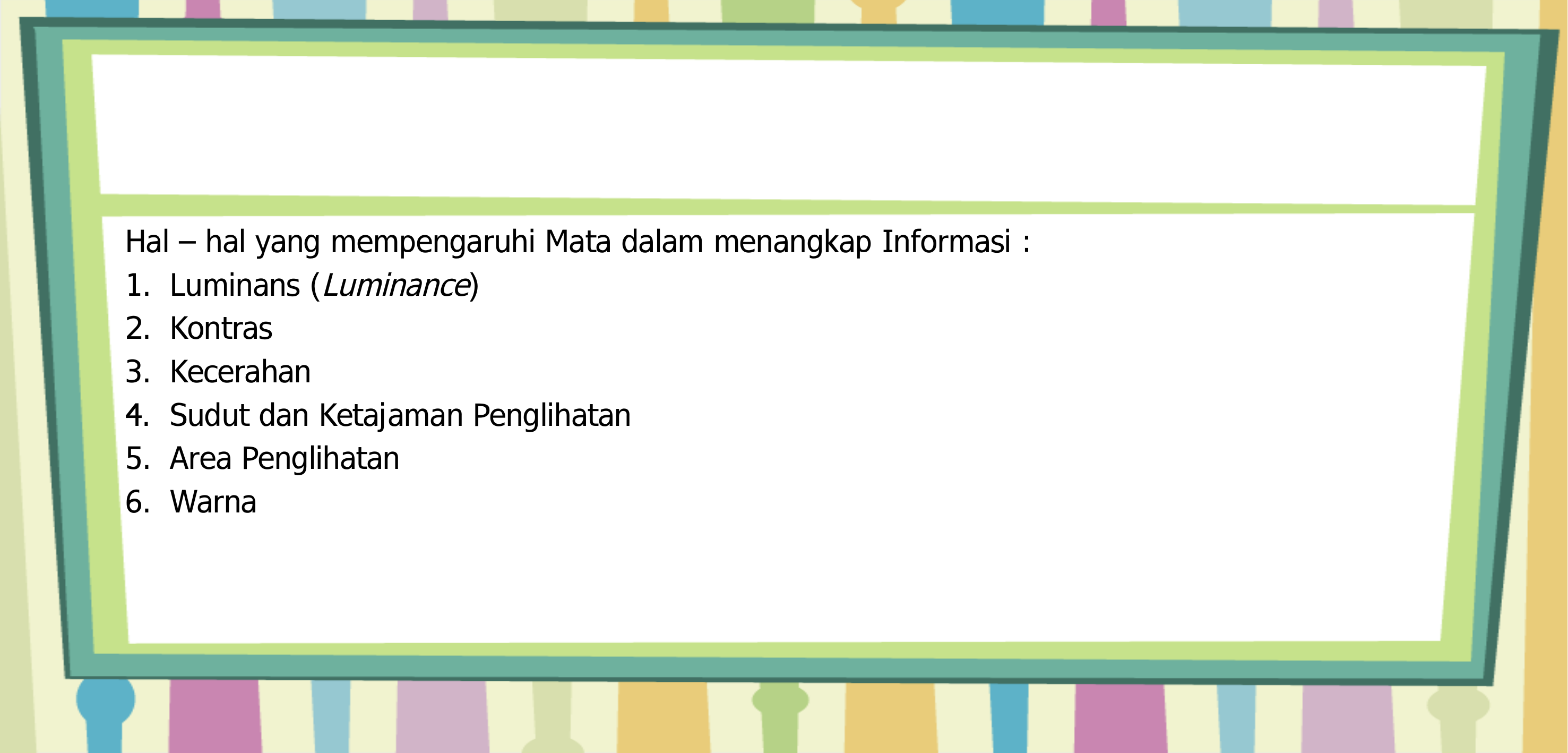

#
Hal – hal yang mempengaruhi Mata dalam menangkap Informasi :
Luminans (Luminance)
Kontras
Kecerahan
Sudut dan Ketajaman Penglihatan
Area Penglihatan
Warna